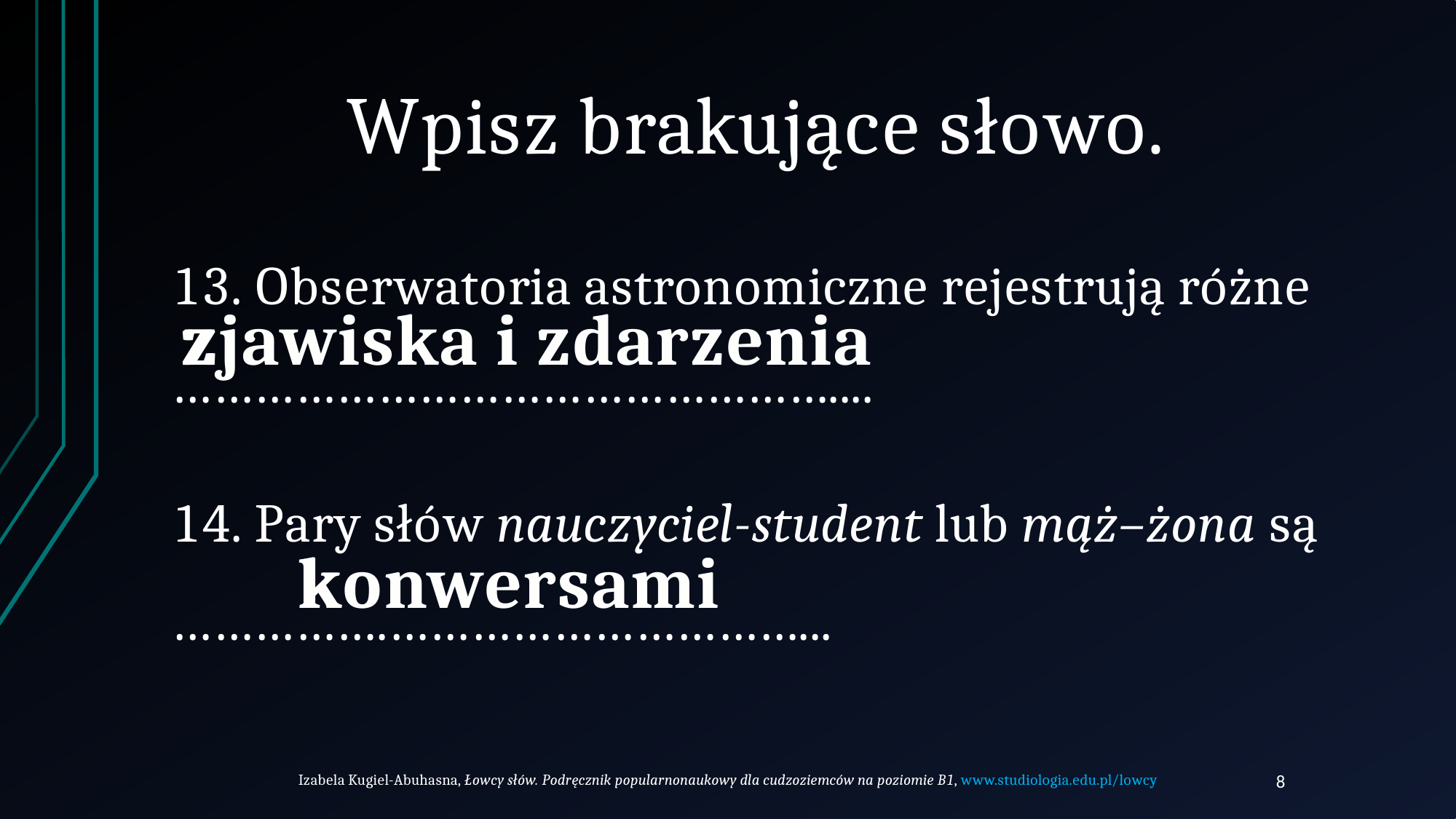

# Wpisz brakujące słowo.
13. Obserwatoria astronomiczne rejestrują różne  …………………………………………....
zjawiska i zdarzenia
z
14. Pary słów nauczyciel-student lub mąż–żona są …………….…………………………...
k
konwersami
Izabela Kugiel-Abuhasna, Łowcy słów. Podręcznik popularnonaukowy dla cudzoziemców na poziomie B1, www.studiologia.edu.pl/lowcy
8